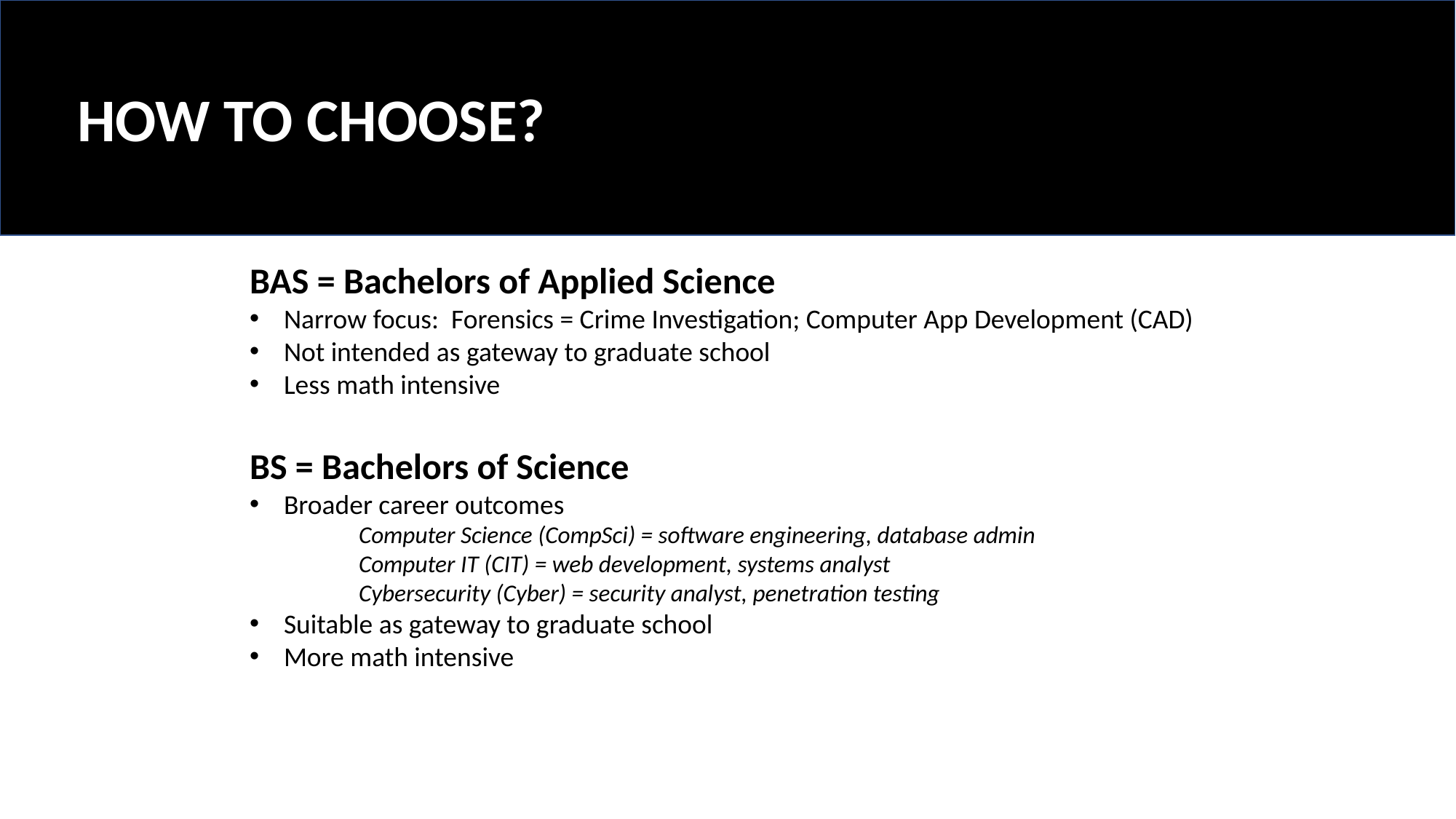

HOW TO CHOOSE?
BAS = Bachelors of Applied Science
Narrow focus:  Forensics = Crime Investigation; Computer App Development (CAD)
Not intended as gateway to graduate school
Less math intensive

BS = Bachelors of Science
Broader career outcomes
	Computer Science (CompSci) = software engineering, database admin
	Computer IT (CIT) = web development, systems analyst
	Cybersecurity (Cyber) = security analyst, penetration testing
Suitable as gateway to graduate school
More math intensive